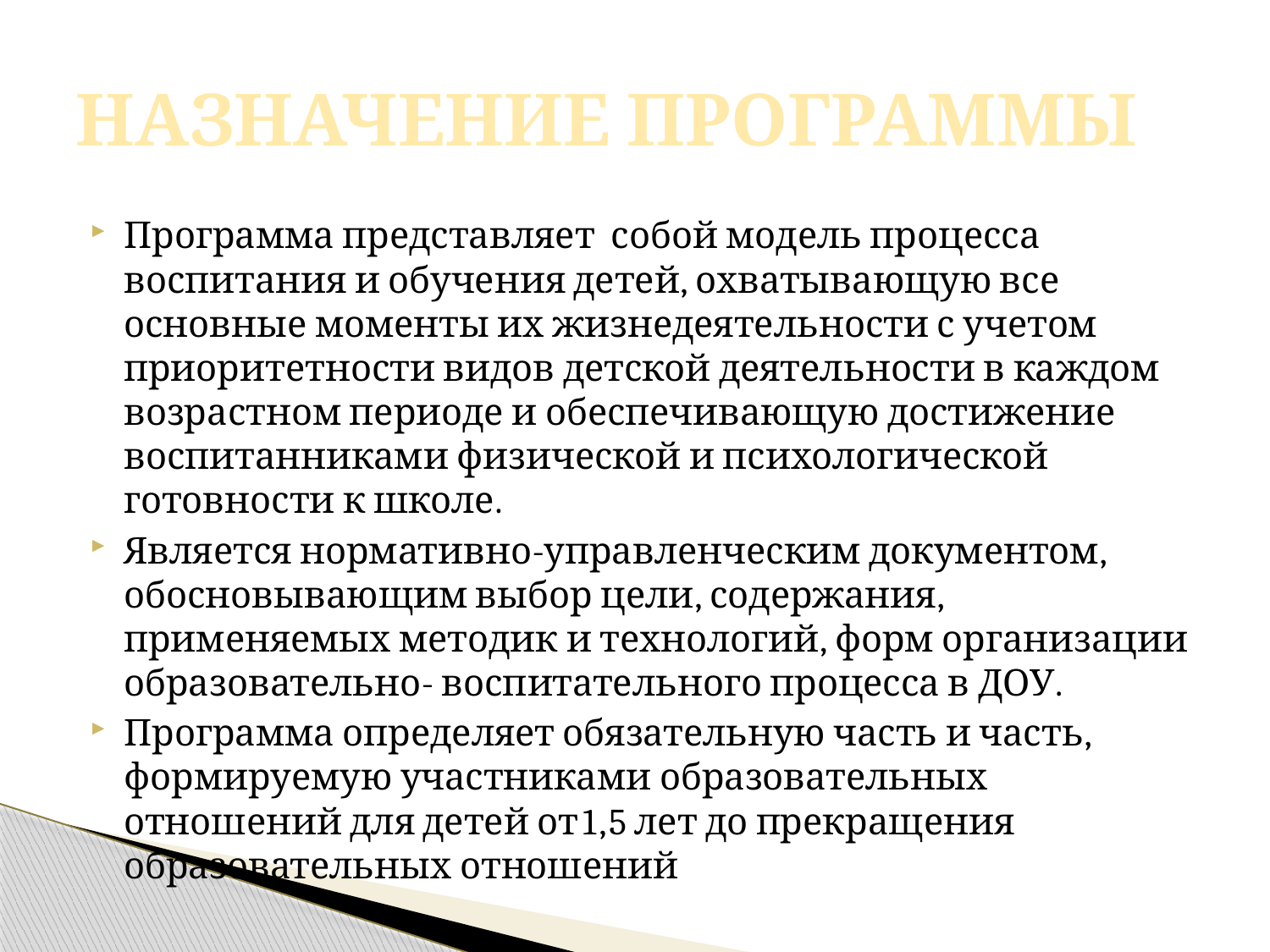

# НАЗНАЧЕНИЕ ПРОГРАММЫ
Программа представляет  собой модель процесса воспитания и обучения детей, охватывающую все основные моменты их жизнедеятельности с учетом приоритетности видов детской деятельности в каждом возрастном периоде и обеспечивающую достижение воспитанниками физической и психологической  готовности к школе.
Является нормативно-управленческим документом, обосновывающим выбор цели, содержания, применяемых методик и технологий, форм организации образовательно- воспитательного процесса в ДОУ.
Программа определяет обязательную часть и часть, формируемую участниками образовательных отношений для детей от1,5 лет до прекращения образовательных отношений